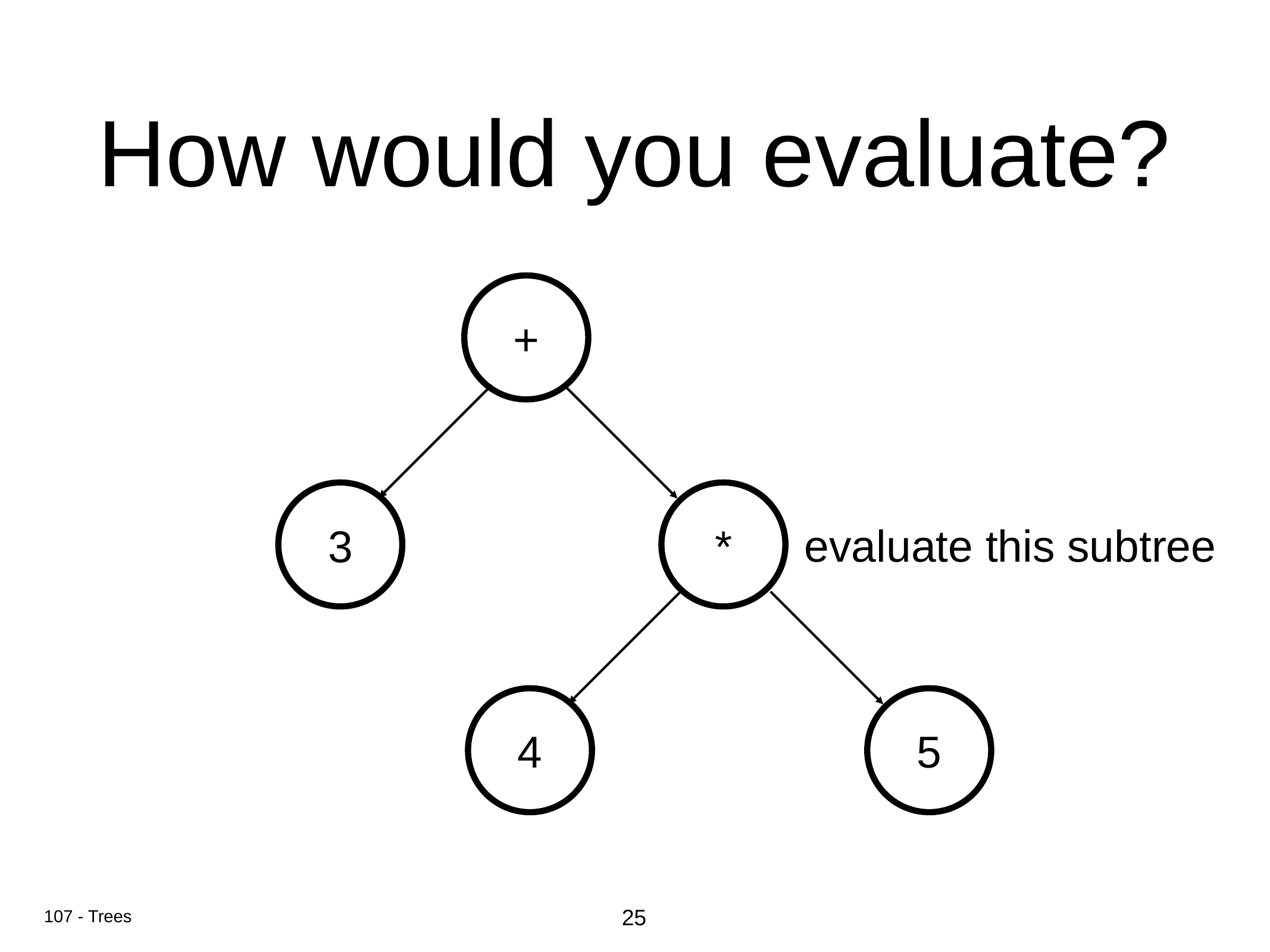

# How would you evaluate?
+

3
*

4
5
evaluate this subtree
25